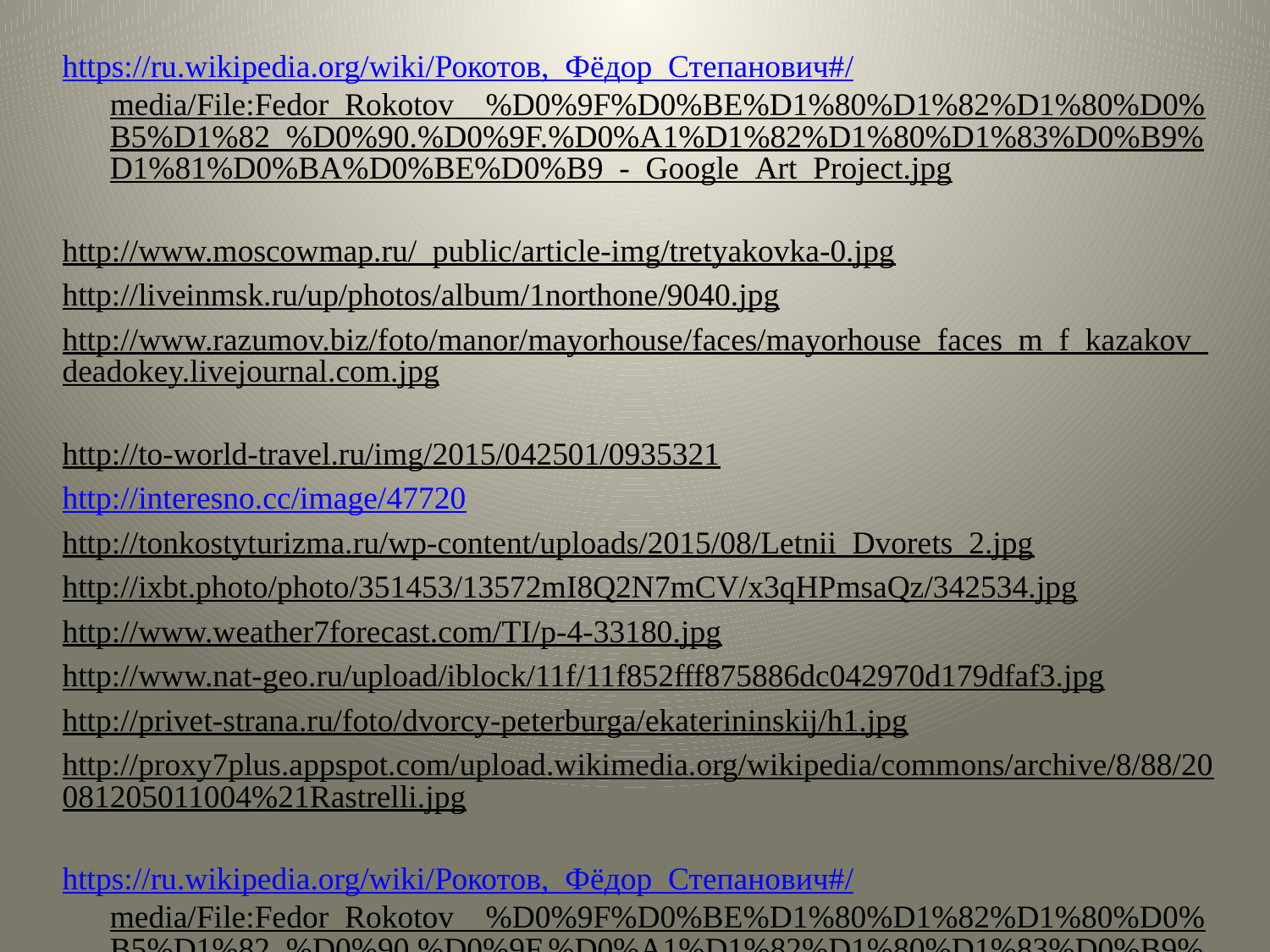

https://ru.wikipedia.org/wiki/Рокотов,_Фёдор_Степанович#/media/File:Fedor_Rokotov__%D0%9F%D0%BE%D1%80%D1%82%D1%80%D0%B5%D1%82_%D0%90.%D0%9F.%D0%A1%D1%82%D1%80%D1%83%D0%B9%D1%81%D0%BA%D0%BE%D0%B9_-_Google_Art_Project.jpg
http://www.moscowmap.ru/_public/article-img/tretyakovka-0.jpg
http://liveinmsk.ru/up/photos/album/1northone/9040.jpg
http://www.razumov.biz/foto/manor/mayorhouse/faces/mayorhouse_faces_m_f_kazakov_deadokey.livejournal.com.jpg
http://to-world-travel.ru/img/2015/042501/0935321
http://interesno.cc/image/47720
http://tonkostyturizma.ru/wp-content/uploads/2015/08/Letnii_Dvorets_2.jpg
http://ixbt.photo/photo/351453/13572mI8Q2N7mCV/x3qHPmsaQz/342534.jpg
http://www.weather7forecast.com/TI/p-4-33180.jpg
http://www.nat-geo.ru/upload/iblock/11f/11f852fff875886dc042970d179dfaf3.jpg
http://privet-strana.ru/foto/dvorcy-peterburga/ekaterininskij/h1.jpg
http://proxy7plus.appspot.com/upload.wikimedia.org/wikipedia/commons/archive/8/88/20081205011004%21Rastrelli.jpg
https://ru.wikipedia.org/wiki/Рокотов,_Фёдор_Степанович#/media/File:Fedor_Rokotov__%D0%9F%D0%BE%D1%80%D1%82%D1%80%D0%B5%D1%82_%D0%90.%D0%9F.%D0%A1%D1%82%D1%80%D1%83%D0%B9%D1%81%D0%BA%D0%BE%D0%B9_-_Google_Art_Project.jpg
http://muzbaron.com/artists/show/en21/